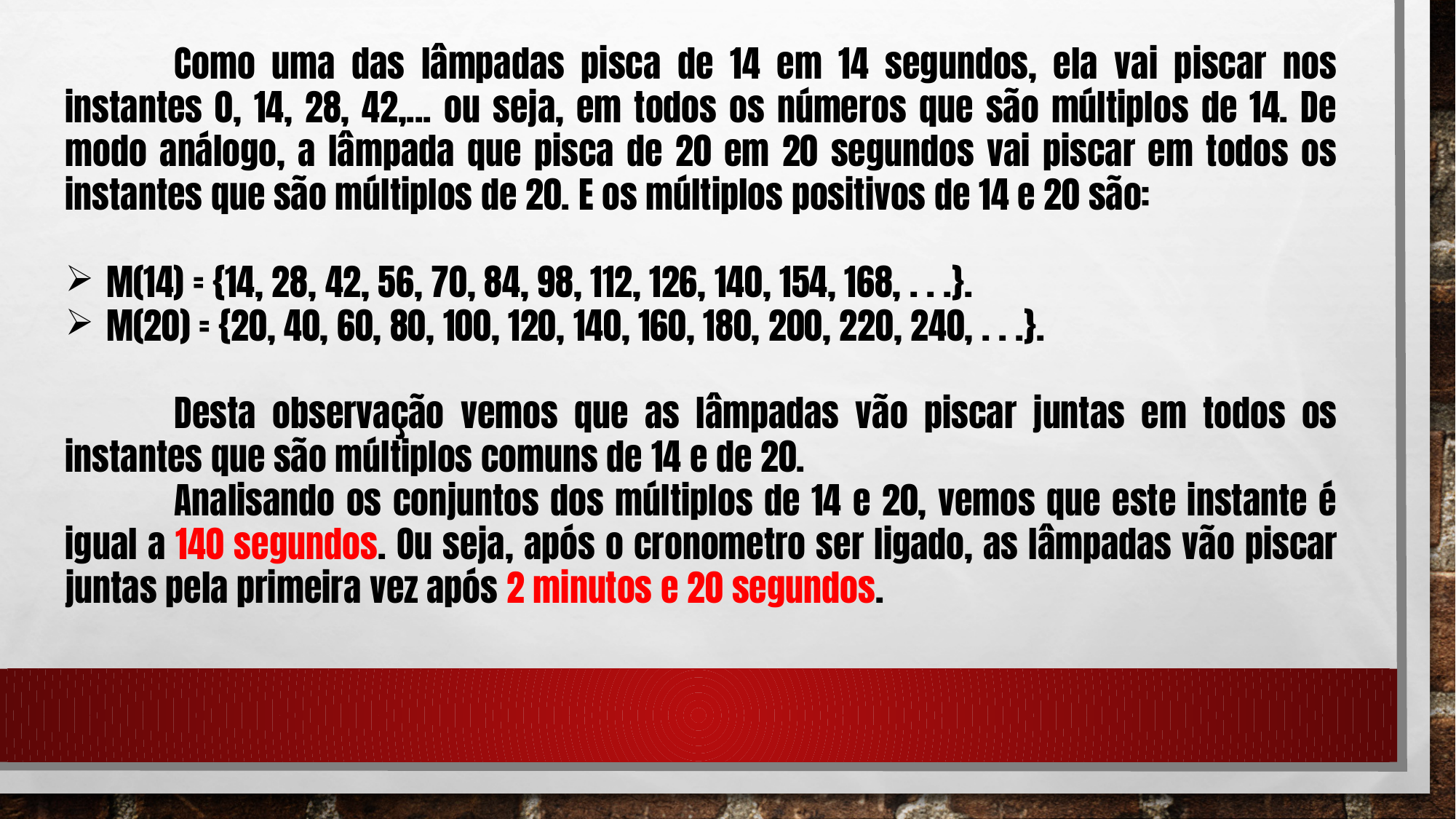

Como uma das lâmpadas pisca de 14 em 14 segundos, ela vai piscar nos instantes 0, 14, 28, 42,... ou seja, em todos os números que são múltiplos de 14. De modo análogo, a lâmpada que pisca de 20 em 20 segundos vai piscar em todos os instantes que são múltiplos de 20. E os múltiplos positivos de 14 e 20 são:

M(14) = {14, 28, 42, 56, 70, 84, 98, 112, 126, 140, 154, 168, . . .}.
M(20) = {20, 40, 60, 80, 100, 120, 140, 160, 180, 200, 220, 240, . . .}.

	Desta observação vemos que as lâmpadas vão piscar juntas em todos os instantes que são múltiplos comuns de 14 e de 20.
	Analisando os conjuntos dos múltiplos de 14 e 20, vemos que este instante é igual a 140 segundos. Ou seja, após o cronometro ser ligado, as lâmpadas vão piscar juntas pela primeira vez após 2 minutos e 20 segundos.